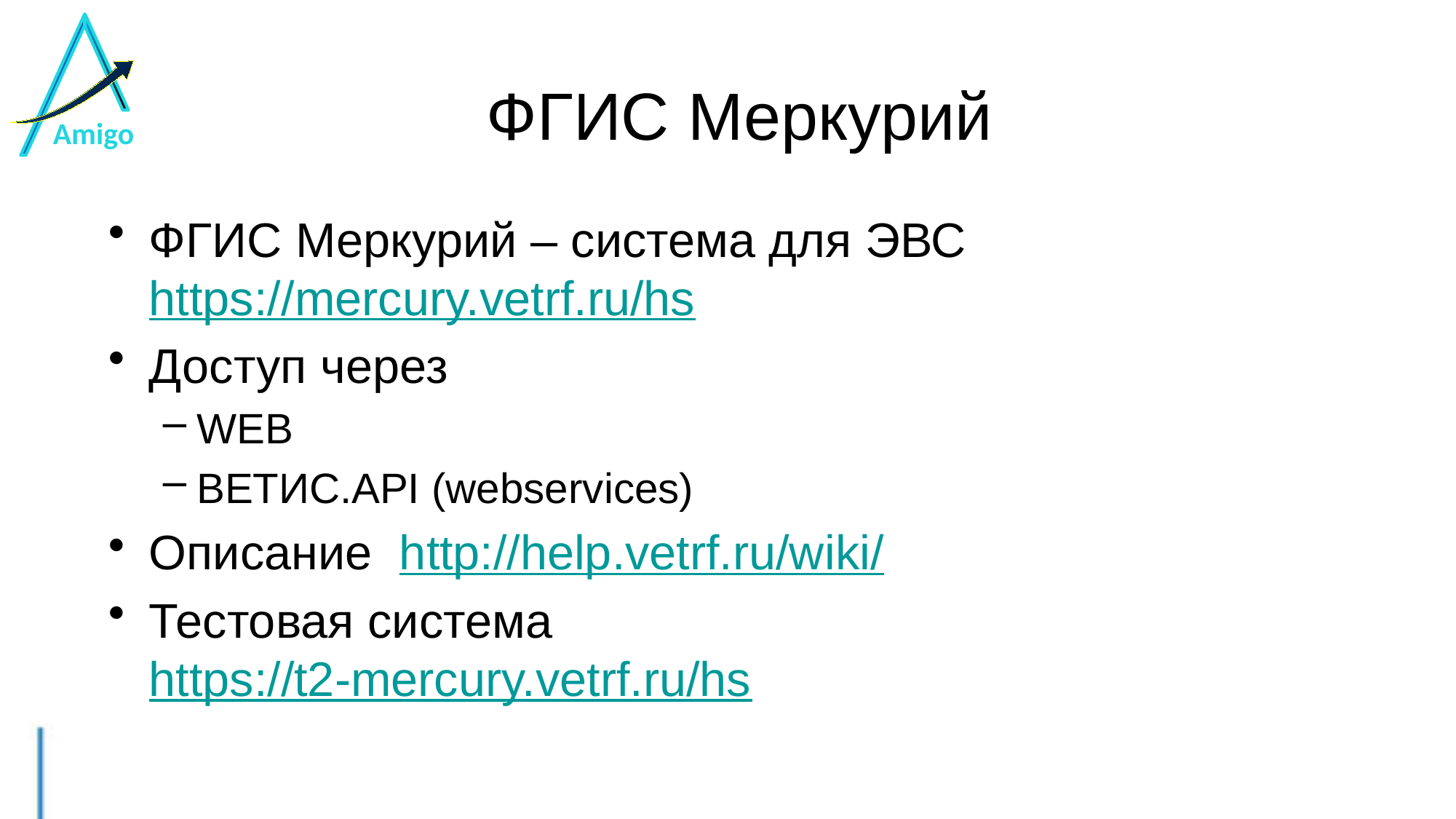

# ФГИС Меркурий
ФГИС Меркурий – система для ЭВС
https://mercury.vetrf.ru/hs
Доступ через
WEB
ВЕТИС.API (webservices)
Описание  http://help.vetrf.ru/wiki/
Тестовая система
https://t2-mercury.vetrf.ru/hs